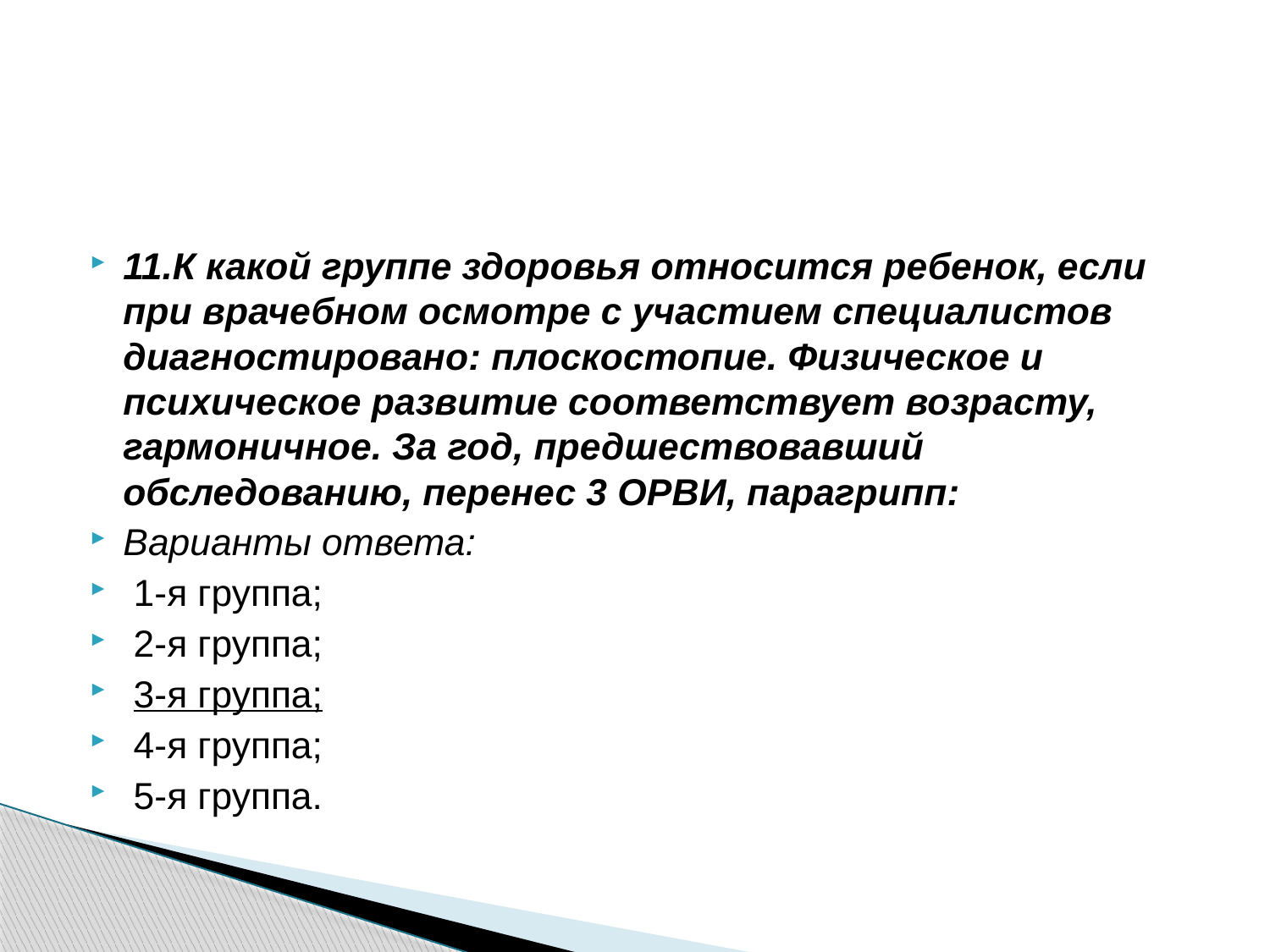

#
11.К какой группе здоровья относится ребенок, если при врачебном осмотре с участием специалистов диагностировано: плоскостопие. Физическое и психическое развитие соответствует возрасту, гармоничное. За год, предшествовавший обследованию, перенес 3 ОРВИ, парагрипп:
Варианты ответа:
 1-я группа;
 2-я группа;
 3-я группа;
 4-я группа;
 5-я группа.